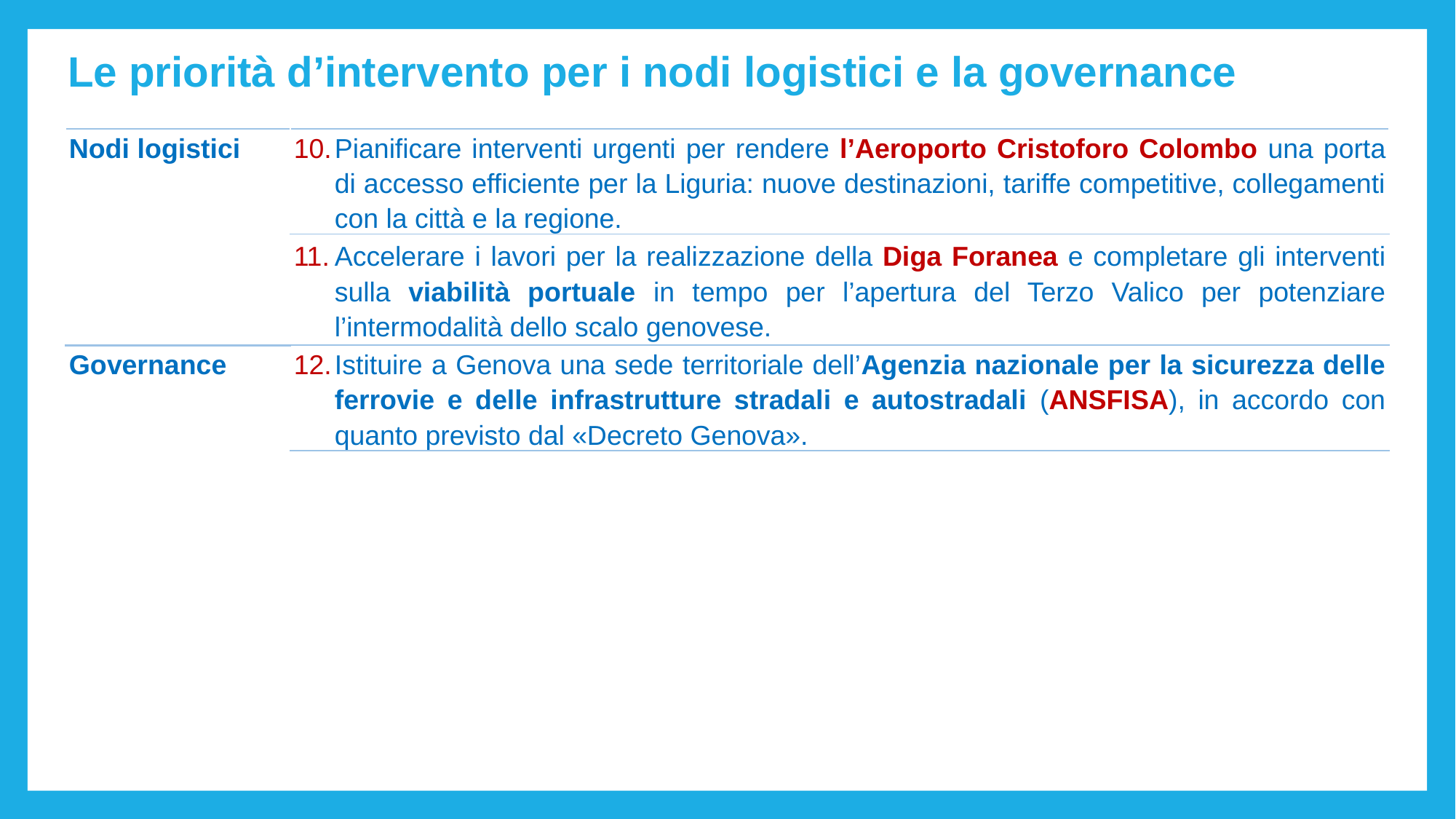

# Le priorità d’intervento per i nodi logistici e la governance
| Nodi logistici | Pianificare interventi urgenti per rendere l’Aeroporto Cristoforo Colombo una porta di accesso efficiente per la Liguria: nuove destinazioni, tariffe competitive, collegamenti con la città e la regione. |
| --- | --- |
|  | Accelerare i lavori per la realizzazione della Diga Foranea e completare gli interventi sulla viabilità portuale in tempo per l’apertura del Terzo Valico per potenziare l’intermodalità dello scalo genovese. |
| Governance | Istituire a Genova una sede territoriale dell’Agenzia nazionale per la sicurezza delle ferrovie e delle infrastrutture stradali e autostradali (ANSFISA), in accordo con quanto previsto dal «Decreto Genova». |